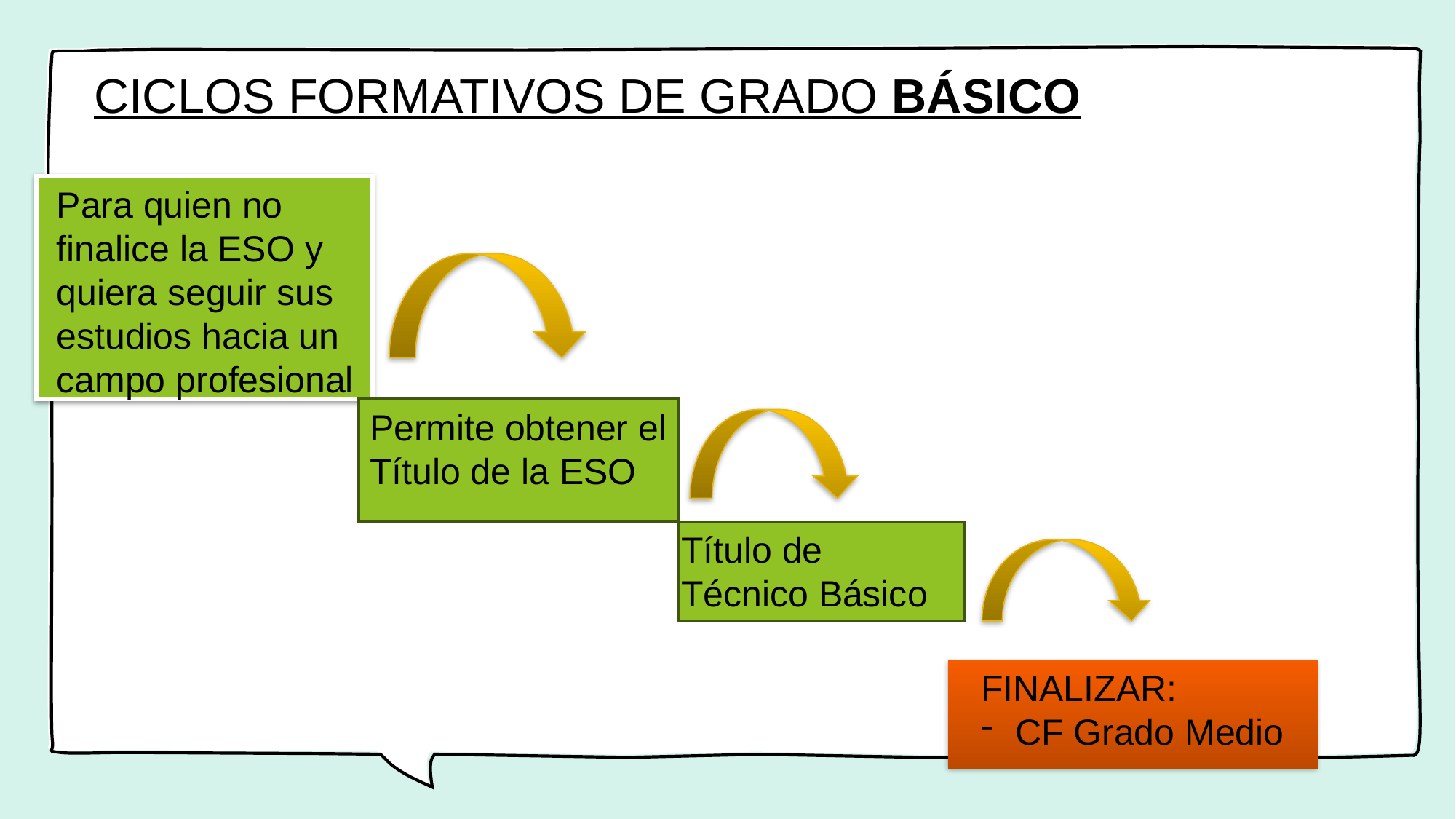

CICLOS FORMATIVOS DE GRADO BÁSICO

Para quien no finalice la ESO y quiera seguir sus estudios hacia un campo profesional

Permite obtener el Título de la ESO

Título de Técnico Básico

FINALIZAR:
CF Grado Medio